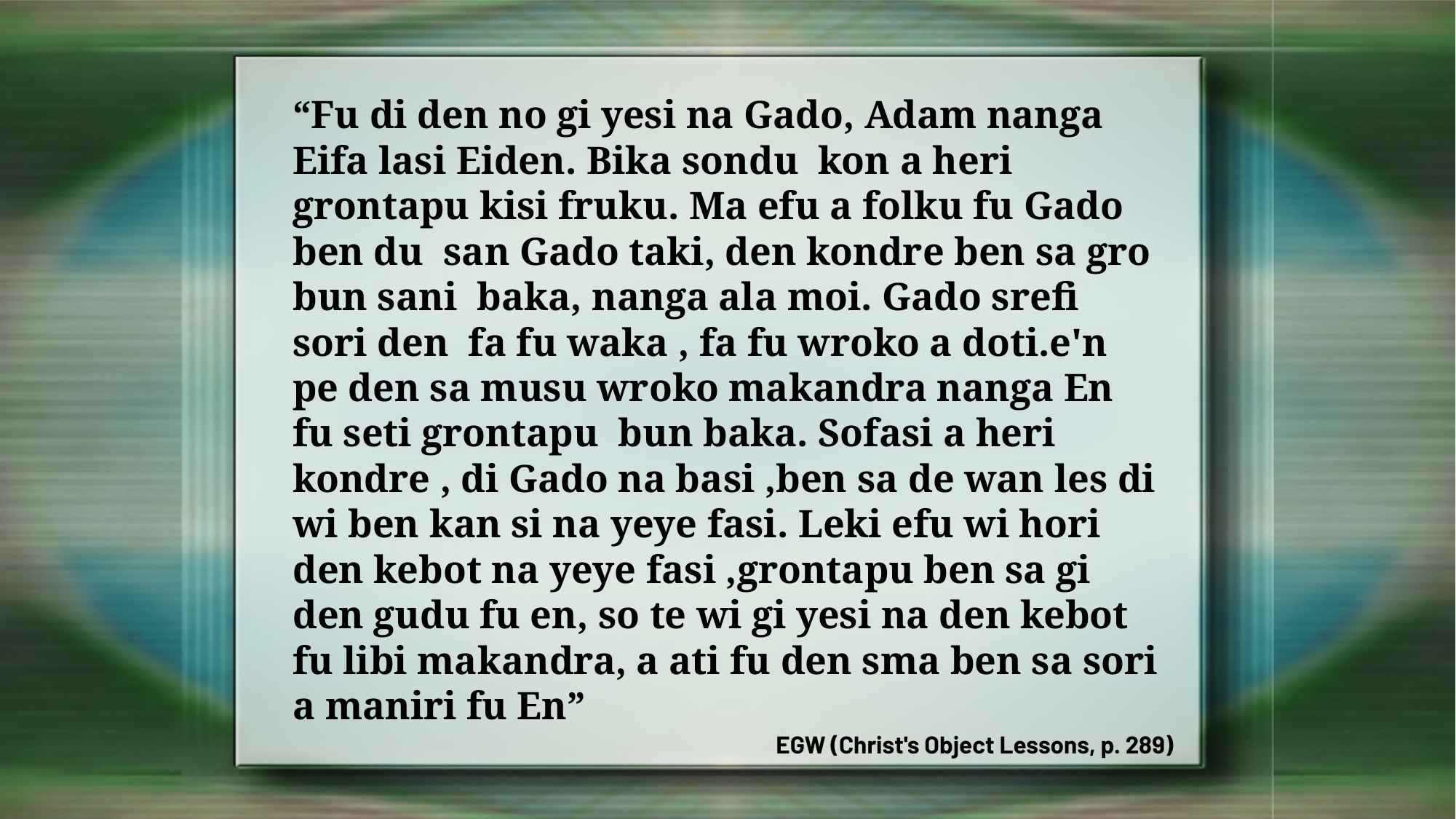

“Fu di den no gi yesi na Gado, Adam nanga Eifa lasi Eiden. Bika sondu  kon a heri grontapu kisi fruku. Ma efu a folku fu Gado ben du  san Gado taki, den kondre ben sa gro bun sani  baka, nanga ala moi. Gado srefi sori den  fa fu waka , fa fu wroko a doti.e'n pe den sa musu wroko makandra nanga En fu seti grontapu  bun baka. Sofasi a heri kondre , di Gado na basi ,ben sa de wan les di wi ben kan si na yeye fasi. Leki efu wi hori den kebot na yeye fasi ,grontapu ben sa gi den gudu fu en, so te wi gi yesi na den kebot fu libi makandra, a ati fu den sma ben sa sori a maniri fu En”
EGW (Christ's Object Lessons, p. 289)